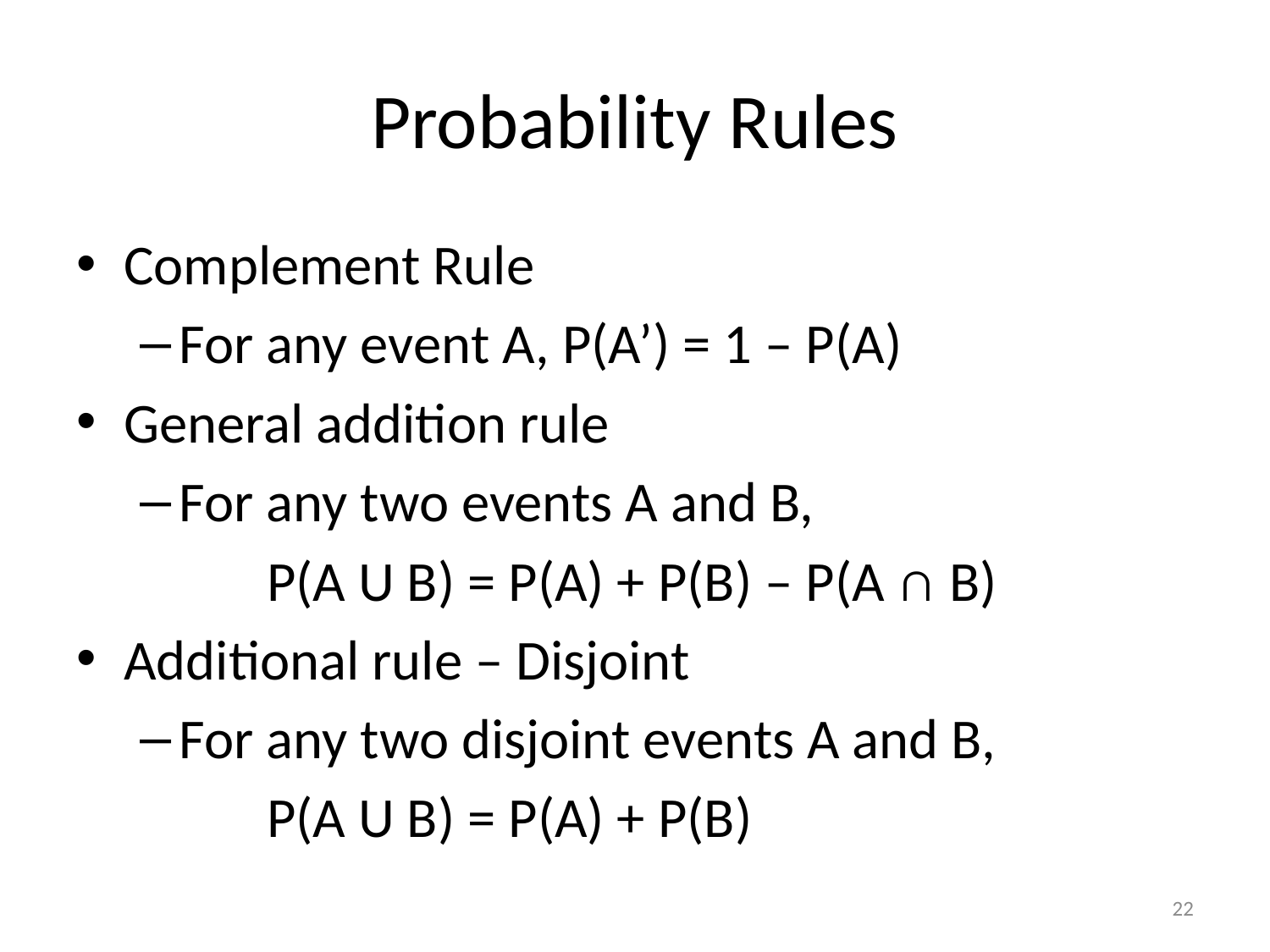

# Probability Rules
Complement Rule
For any event A, P(A’) = 1 – P(A)
General addition rule
For any two events A and B,
	P(A U B) = P(A) + P(B) – P(A ∩ B)
Additional rule – Disjoint
For any two disjoint events A and B,
	P(A U B) = P(A) + P(B)
22